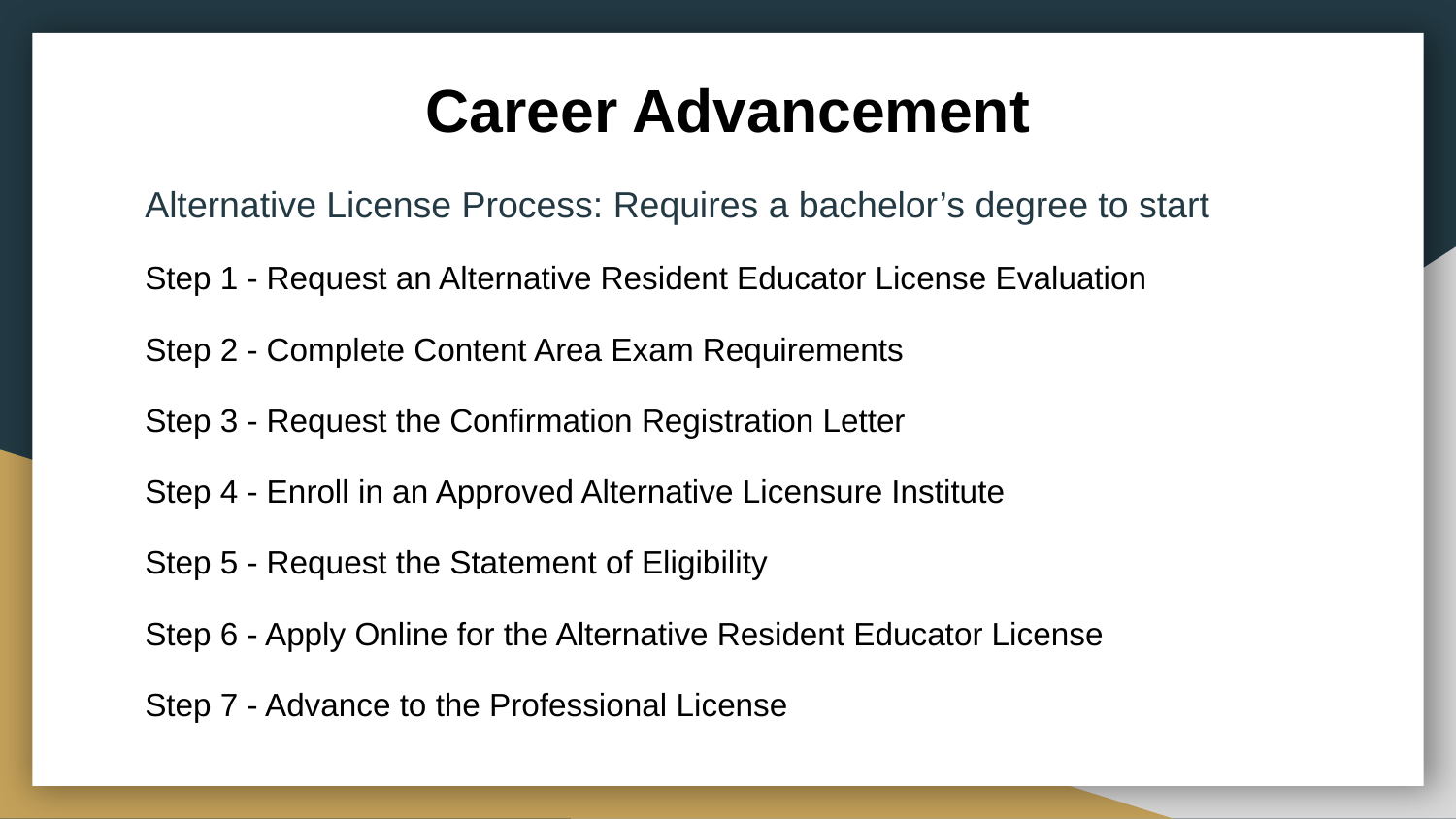

# Career Advancement
Alternative License Process: Requires a bachelor’s degree to start
Step 1 - Request an Alternative Resident Educator License Evaluation
Step 2 - Complete Content Area Exam Requirements
Step 3 - Request the Confirmation Registration Letter
Step 4 - Enroll in an Approved Alternative Licensure Institute
Step 5 - Request the Statement of Eligibility
Step 6 - Apply Online for the Alternative Resident Educator License
Step 7 - Advance to the Professional License